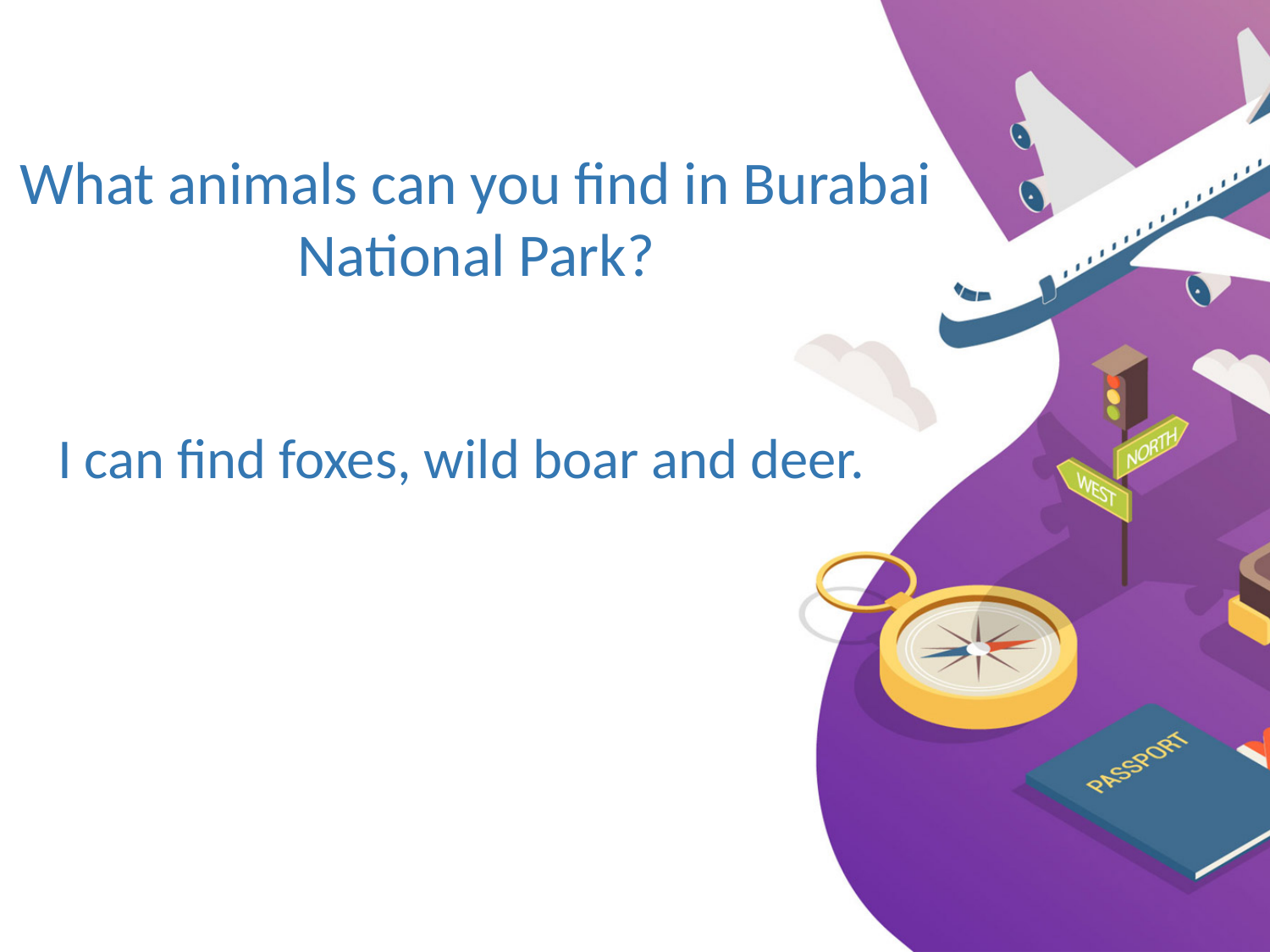

# What animals can you find in Burabai National Park?
I can find foxes, wild boar and deer.